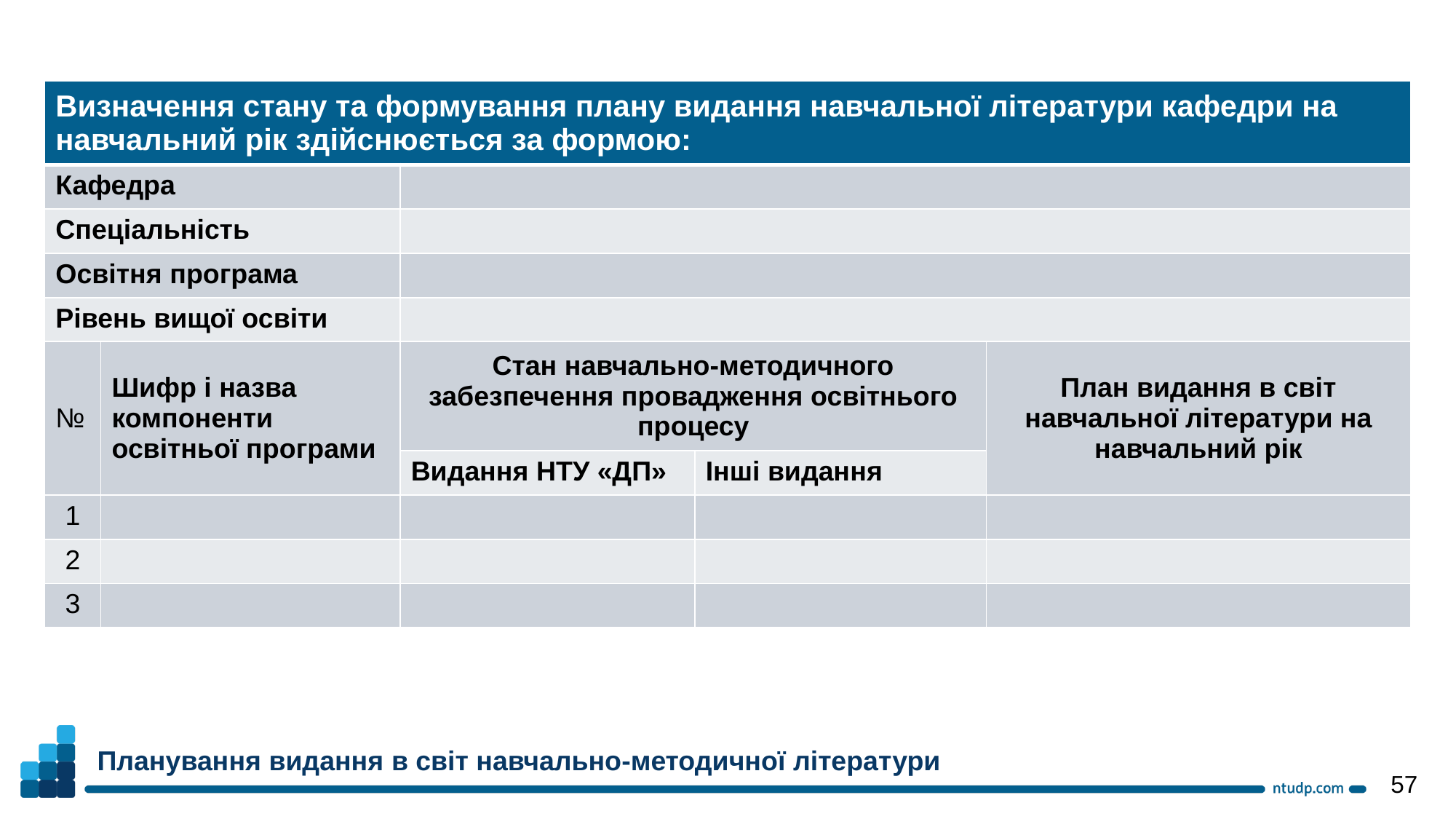

| Визначення стану та формування плану видання навчальної літератури кафедри на навчальний рік здійснюється за формою: |  |  |  |  |
| --- | --- | --- | --- | --- |
| Кафедра |  |  |  |  |
| Спеціальність |  |  |  |  |
| Освітня програма |  |  |  |  |
| Рівень вищої освіти |  |  |  |  |
| № | Шифр і назва компоненти освітньої програми | Стан навчально-методичного забезпечення провадження освітнього процесу |  | План видання в світ навчальної літератури на навчальний рік |
|  |  | Видання НТУ «ДП» | Інші видання |  |
| 1 |  |  |  |  |
| 2 |  |  |  |  |
| 3 |  |  |  |  |
Планування видання в світ навчально-методичної літератури